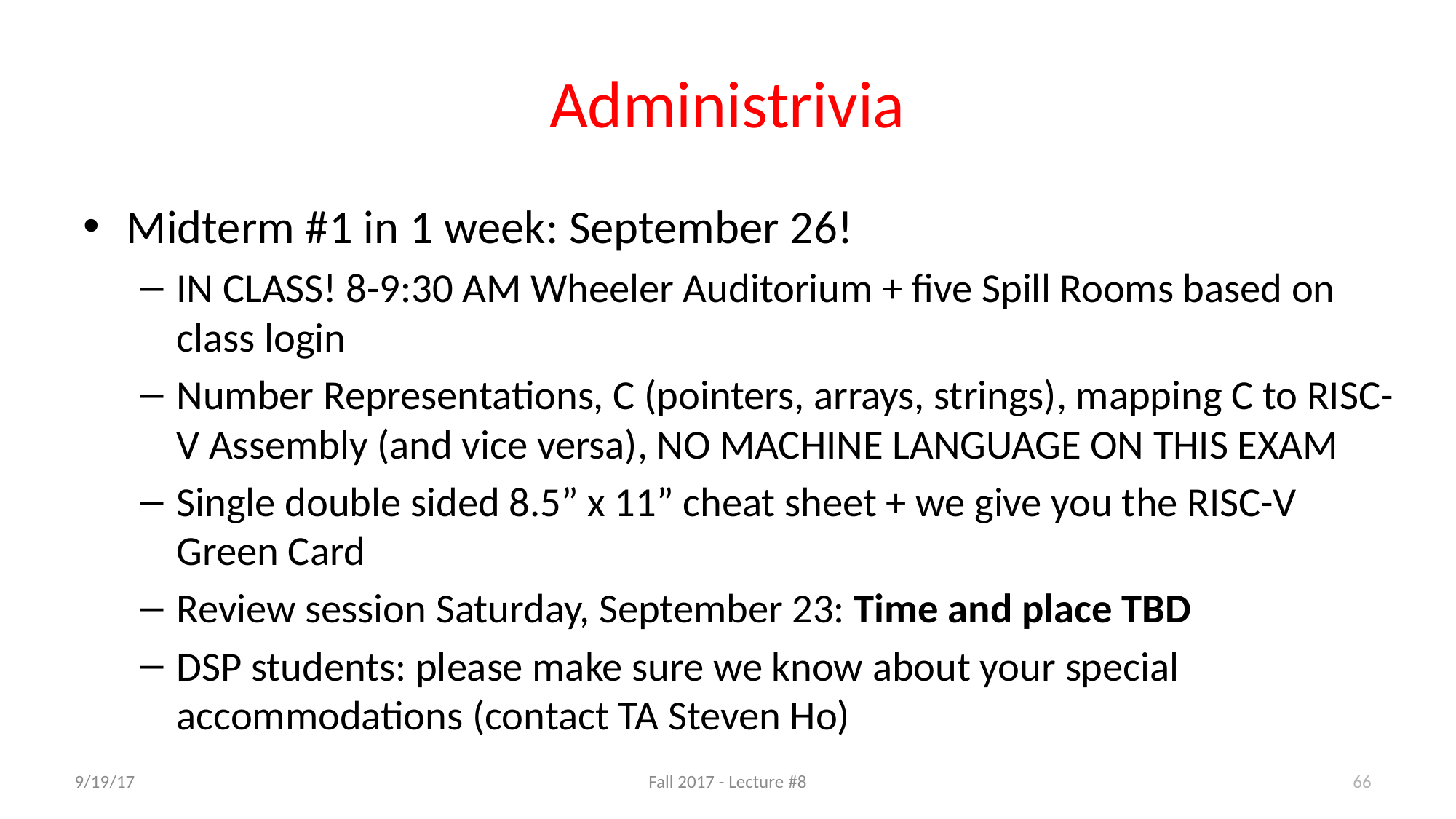

# Administrivia
Midterm #1 in 1 week: September 26!
IN CLASS! 8-9:30 AM Wheeler Auditorium + five Spill Rooms based on class login
Number Representations, C (pointers, arrays, strings), mapping C to RISC-V Assembly (and vice versa), NO MACHINE LANGUAGE ON THIS EXAM
Single double sided 8.5” x 11” cheat sheet + we give you the RISC-V Green Card
Review session Saturday, September 23: Time and place TBD
DSP students: please make sure we know about your special accommodations (contact TA Steven Ho)
66
9/19/17
Fall 2017 - Lecture #8